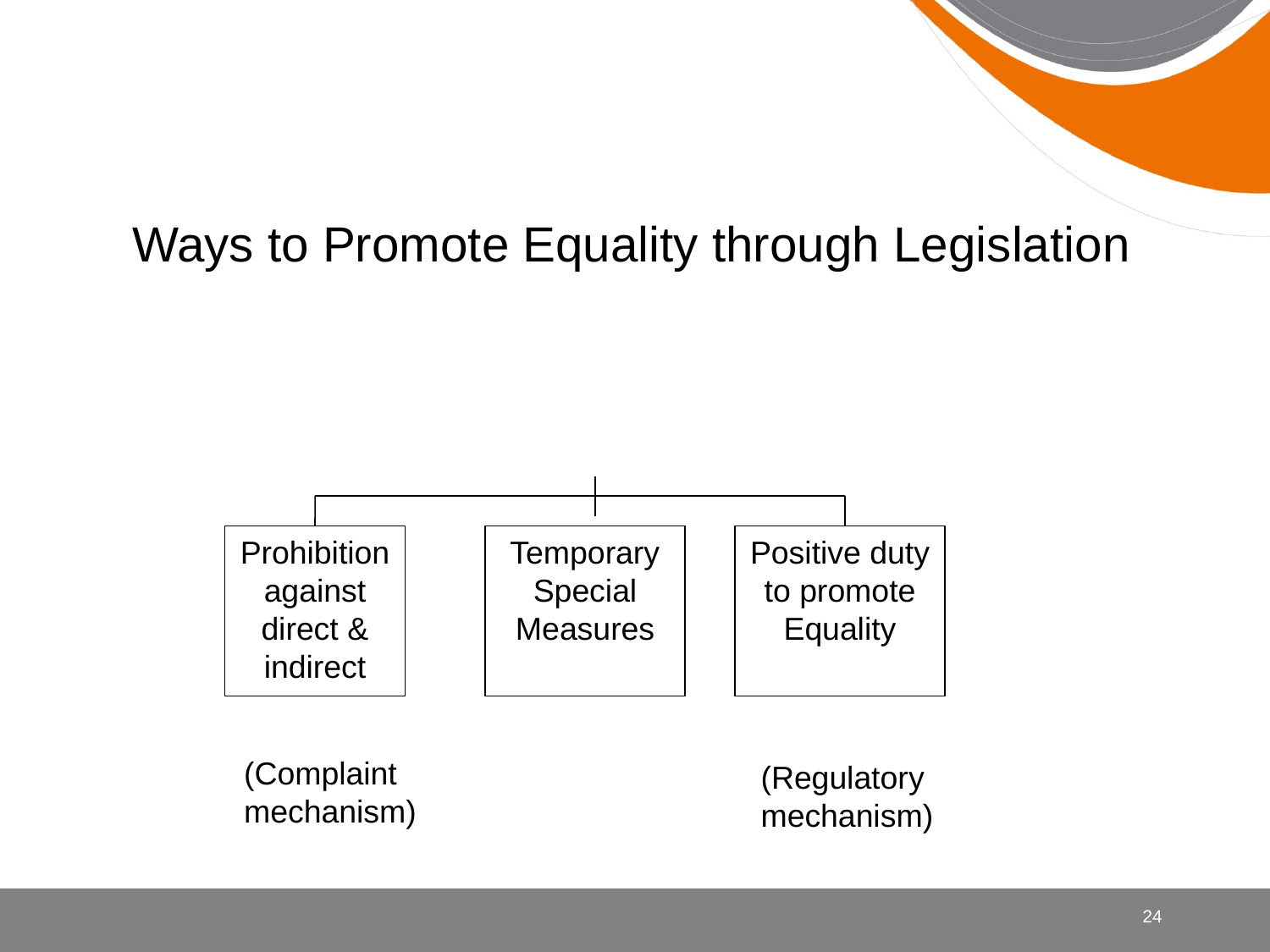

Ways to Promote Equality through Legislation
Prohibition against direct & indirect
Temporary Special Measures
Positive duty to promote Equality
(Complaint
mechanism)
(Regulatory
mechanism)
24